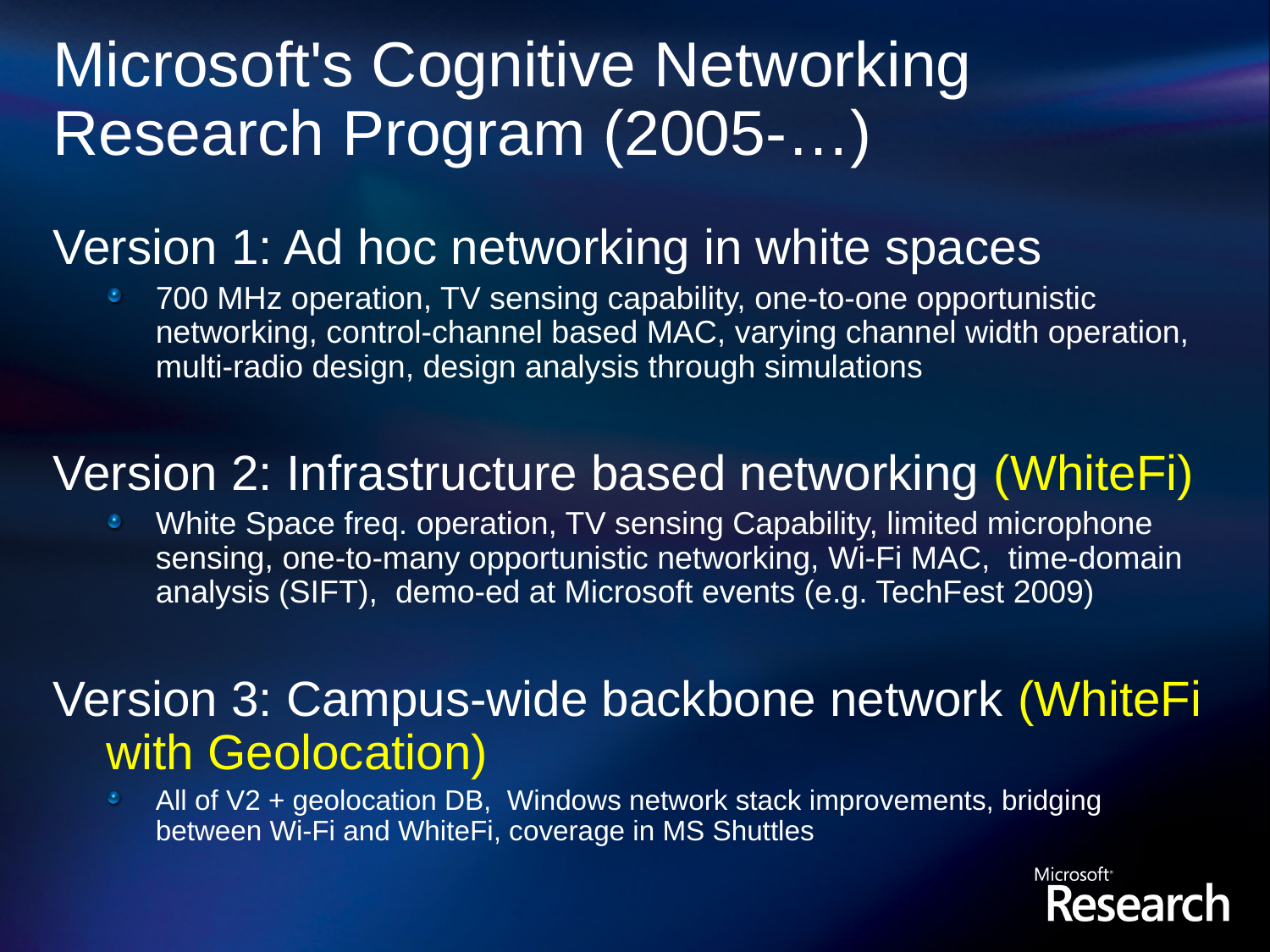

# Microsoft's Cognitive Networking Research Program (2005-…)
Version 1: Ad hoc networking in white spaces
700 MHz operation, TV sensing capability, one-to-one opportunistic networking, control-channel based MAC, varying channel width operation, multi-radio design, design analysis through simulations
Version 2: Infrastructure based networking (WhiteFi)
White Space freq. operation, TV sensing Capability, limited microphone sensing, one-to-many opportunistic networking, Wi-Fi MAC,  time-domain analysis (SIFT),  demo-ed at Microsoft events (e.g. TechFest 2009)
Version 3: Campus-wide backbone network (WhiteFi with Geolocation)
All of V2 + geolocation DB,  Windows network stack improvements, bridging between Wi-Fi and WhiteFi, coverage in MS Shuttles